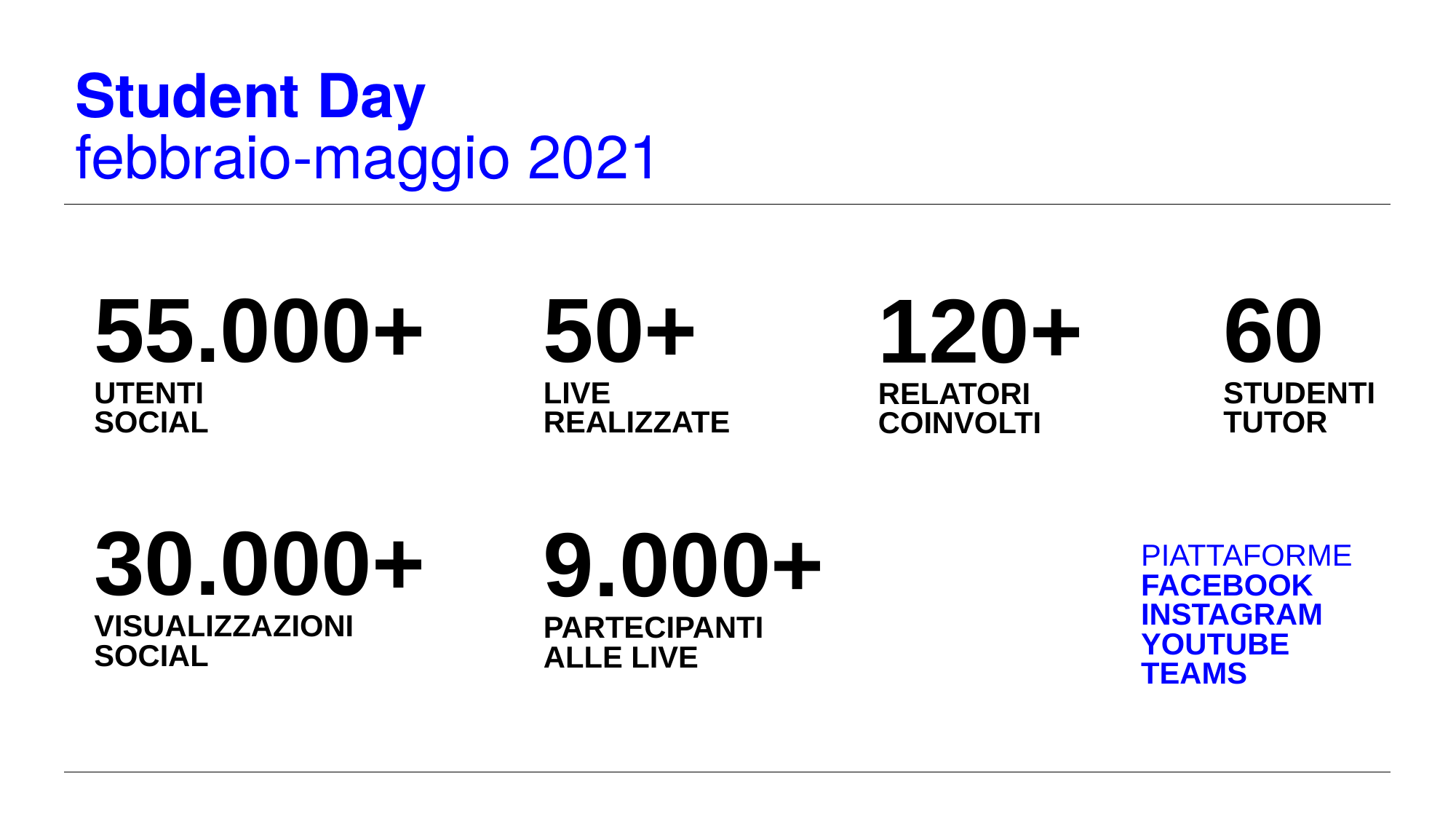

Student Day
febbraio-maggio 2021
55.000+
UTENTI
SOCIAL
50+
LIVE
REALIZZATE

60
STUDENTI
TUTOR

120+
RELATORI COINVOLTI

30.000+
VISUALIZZAZIONI SOCIAL
9.000+
PARTECIPANTI ALLE LIVE

PIATTAFORME
FACEBOOK
INSTAGRAM
YOUTUBE
TEAMS